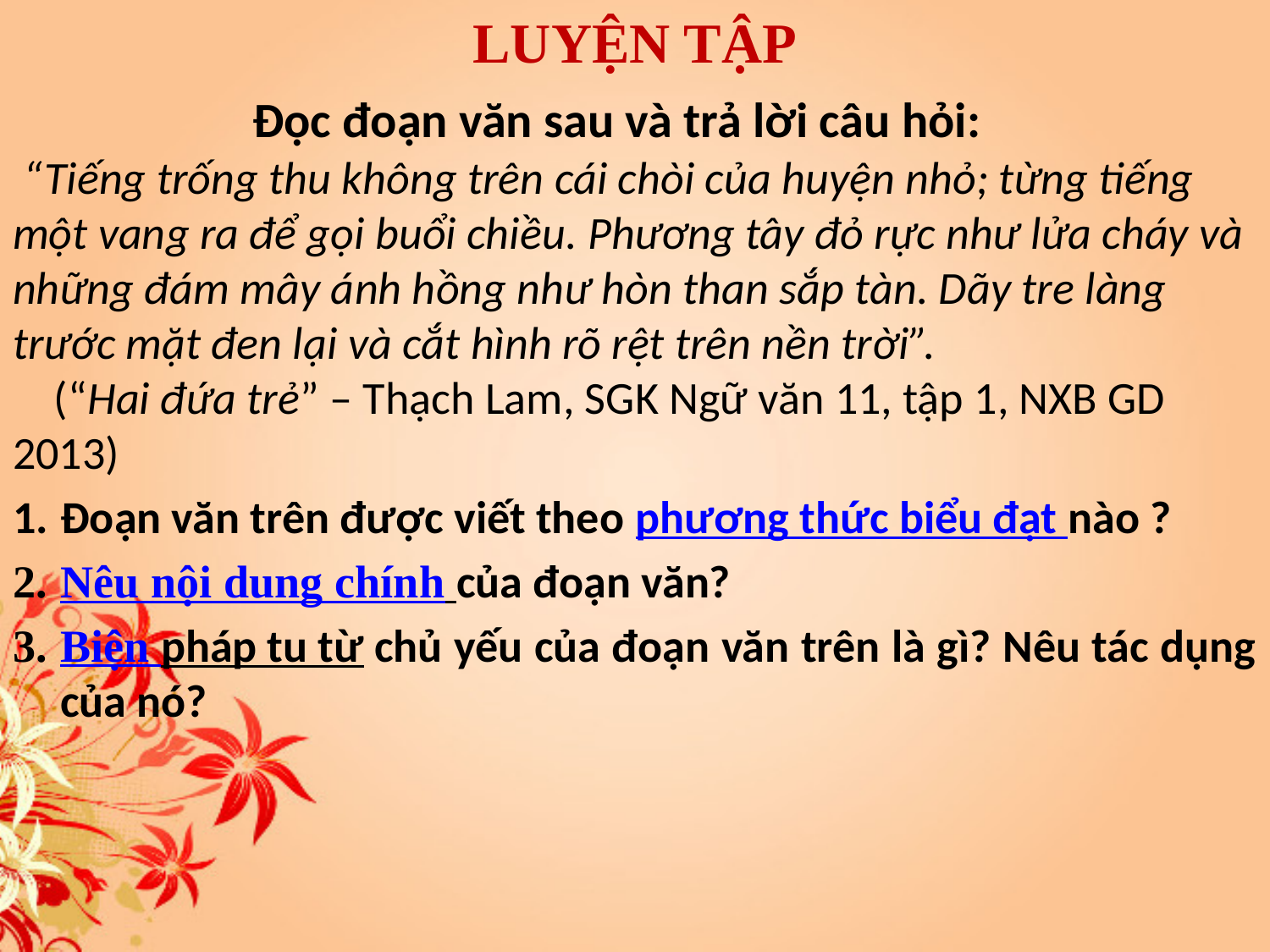

LUYỆN TẬP
                  Đọc đoạn văn sau và trả lời câu hỏi:
 “Tiếng trống thu không trên cái chòi của huyện nhỏ; từng tiếng một vang ra để gọi buổi chiều. Phương tây đỏ rực như lửa cháy và những đám mây ánh hồng như hòn than sắp tàn. Dãy tre làng trước mặt đen lại và cắt hình rõ rệt trên nền trời”.
    (“Hai đứa trẻ” – Thạch Lam, SGK Ngữ văn 11, tập 1, NXB GD 2013)
Đoạn văn trên được viết theo phương thức biểu đạt nào ?
Nêu nội dung chính của đoạn văn?
Biện pháp tu từ chủ yếu của đoạn văn trên là gì? Nêu tác dụng của nó?